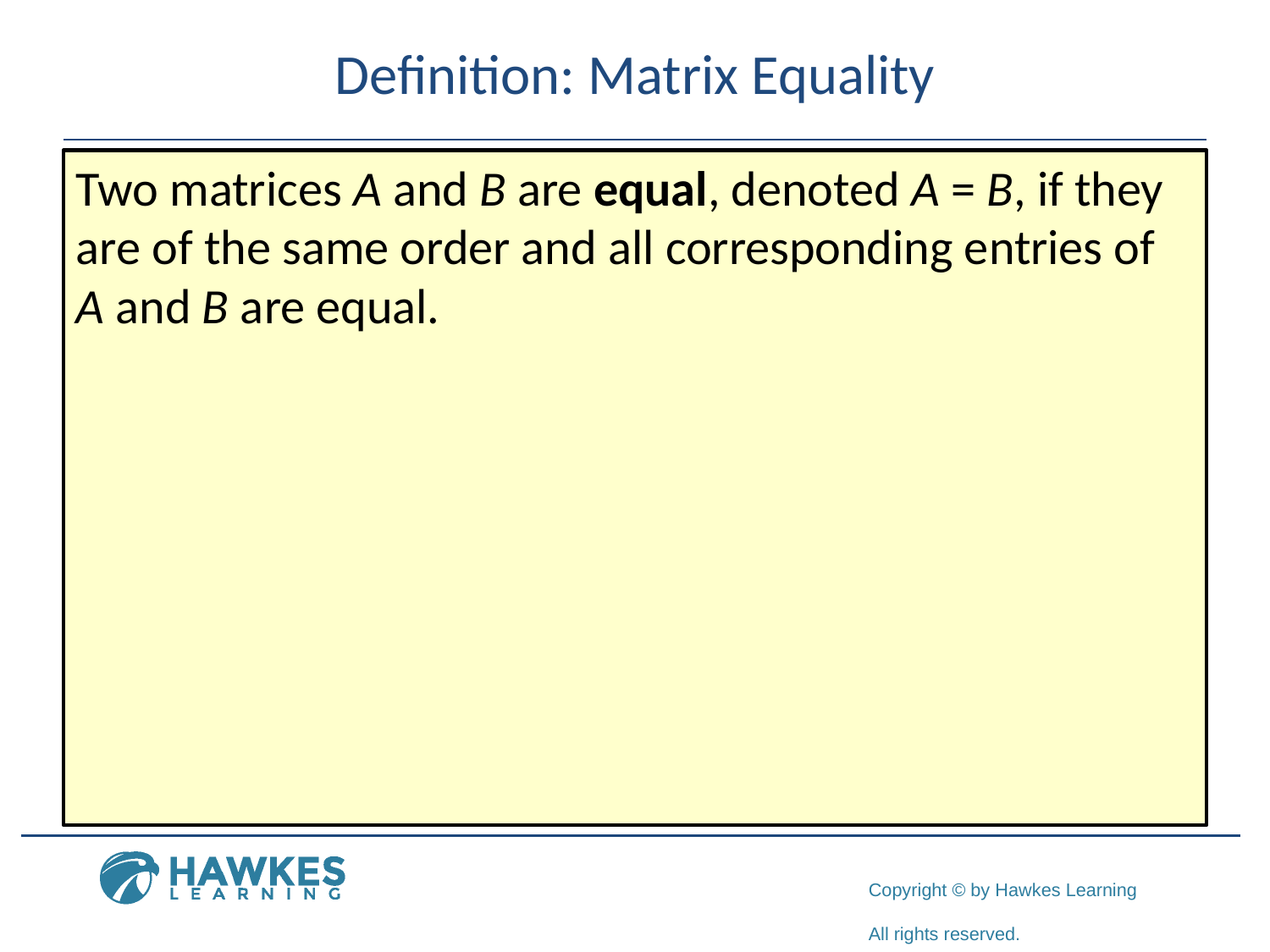

# Definition: Matrix Equality
Two matrices A and B are equal, denoted A = B, if they are of the same order and all corresponding entries of A and B are equal.